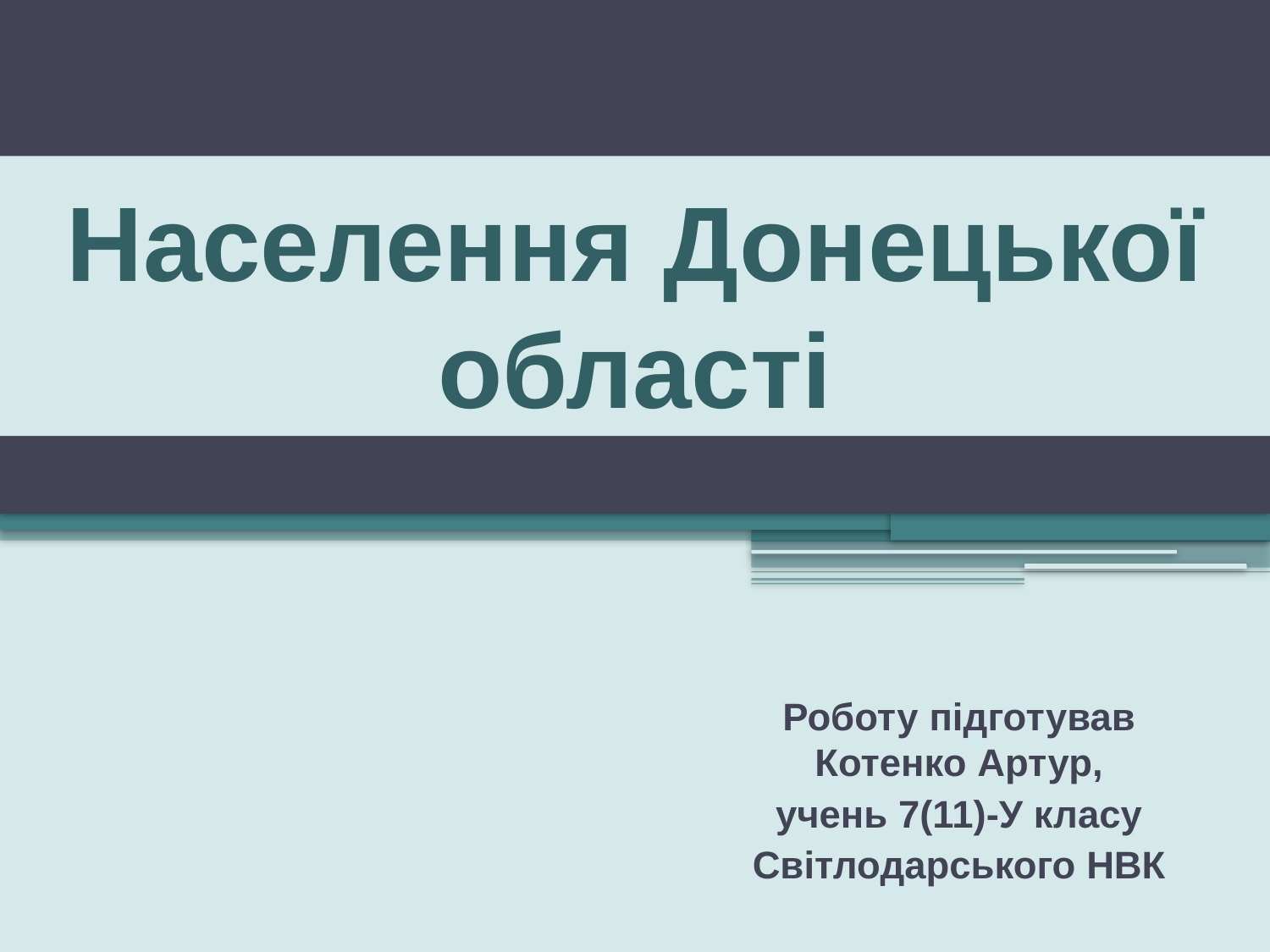

# Населення Донецької області
Роботу підготував Котенко Артур,
учень 7(11)-У класу
Світлодарського НВК